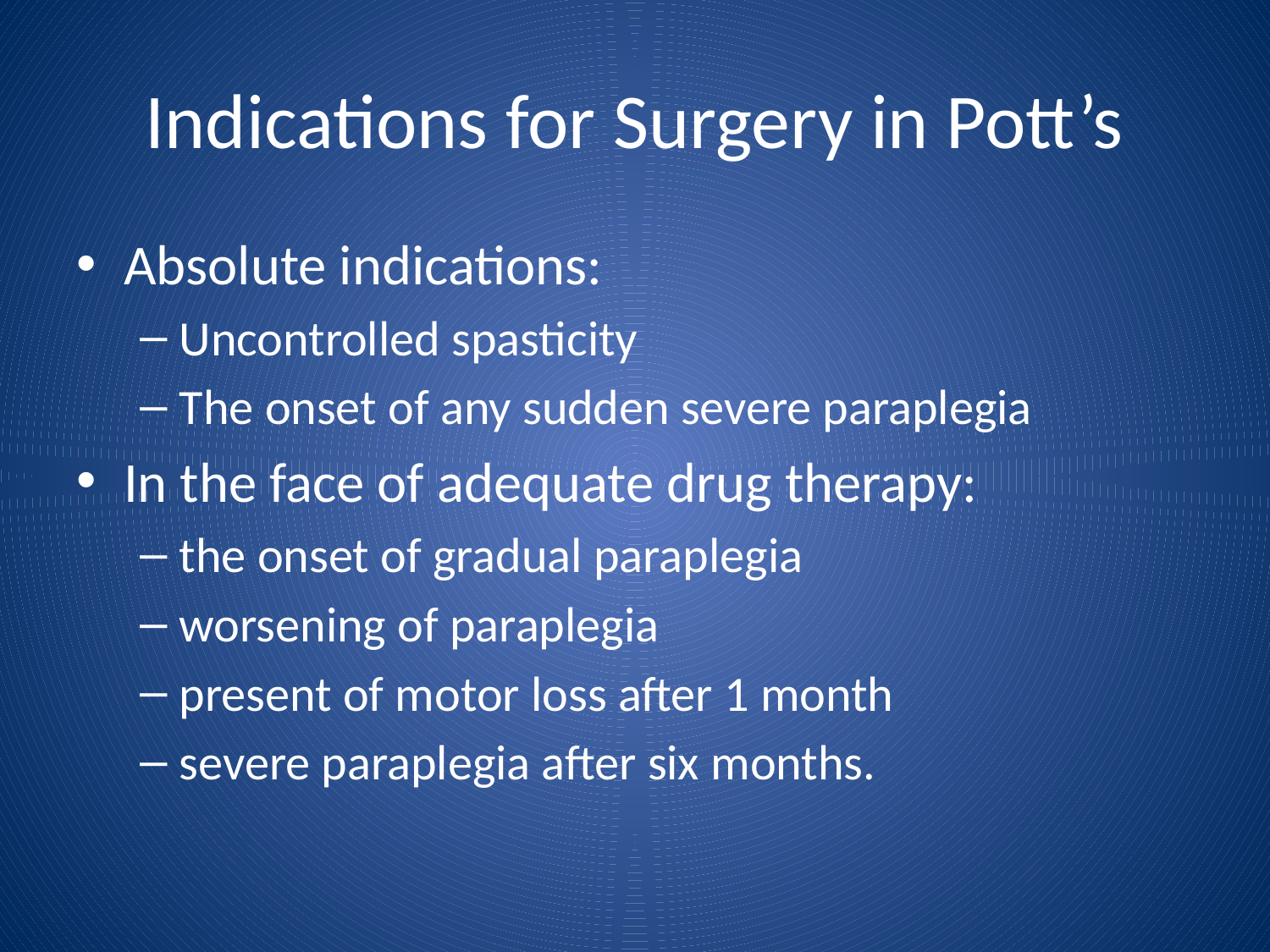

# Indications for Surgery in Pott’s
Absolute indications:
Uncontrolled spasticity
The onset of any sudden severe paraplegia
In the face of adequate drug therapy:
the onset of gradual paraplegia
worsening of paraplegia
present of motor loss after 1 month
severe paraplegia after six months.